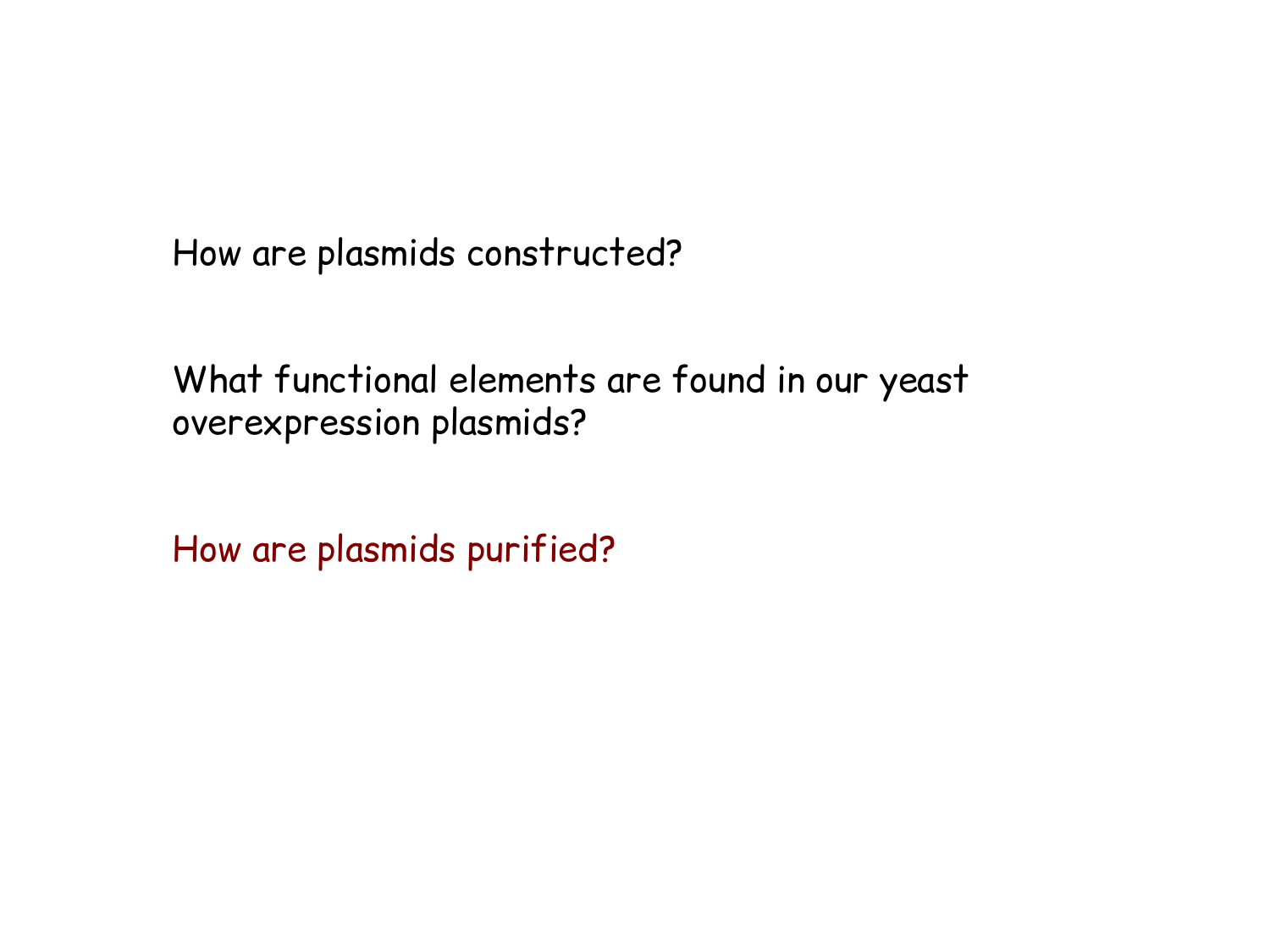

How are plasmids constructed?

What functional elements are found in our yeast overexpression plasmids?

How are plasmids purified?